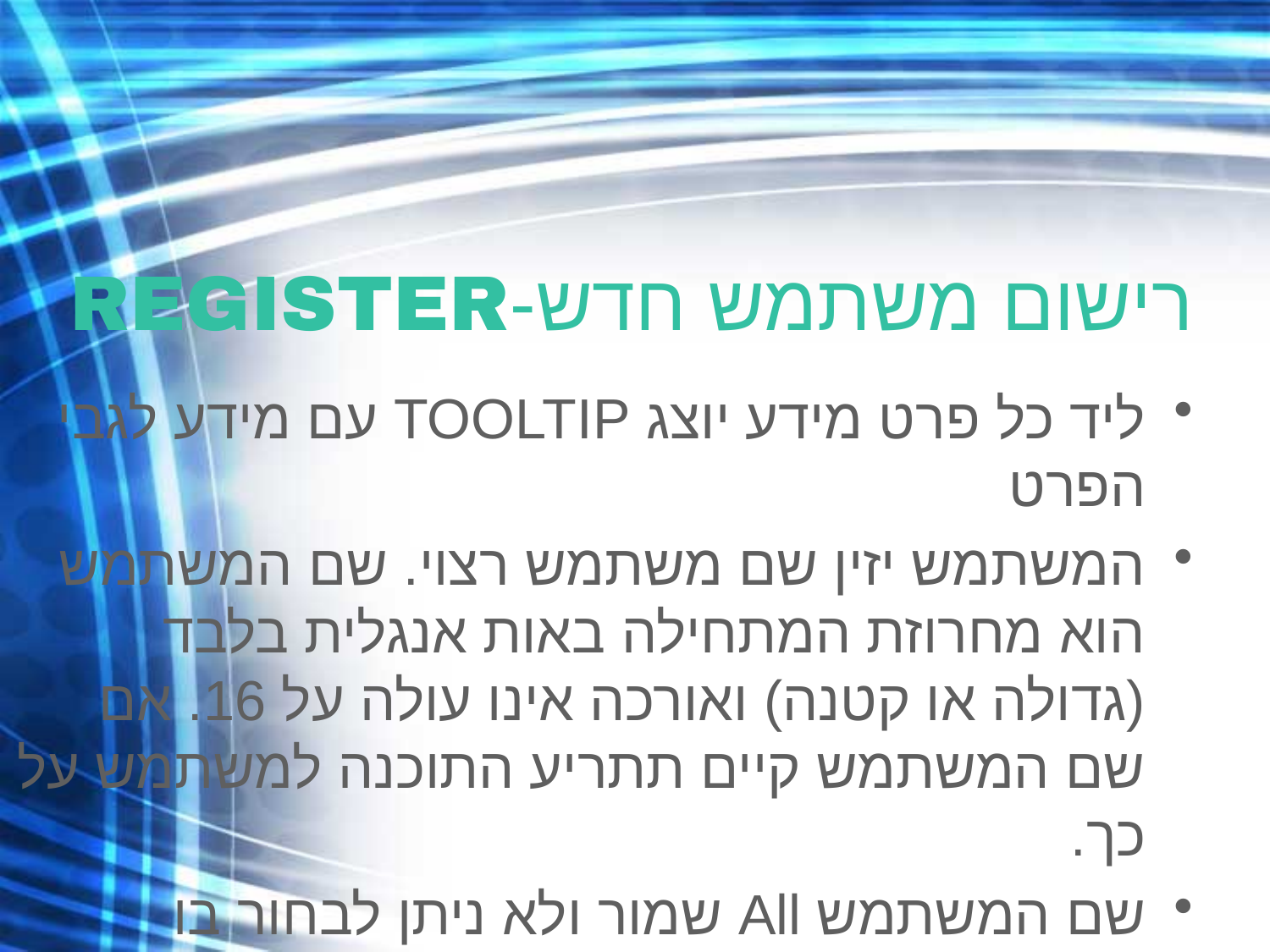

# רישום משתמש חדש-REGISTER
ליד כל פרט מידע יוצג TOOLTIP עם מידע לגבי הפרט
המשתמש יזין שם משתמש רצוי. שם המשתמש הוא מחרוזת המתחילה באות אנגלית בלבד (גדולה או קטנה) ואורכה אינו עולה על 16. אם שם המשתמש קיים תתריע התוכנה למשתמש על כך.
שם המשתמש All שמור ולא ניתן לבחור בו (הסבר בהמשך).